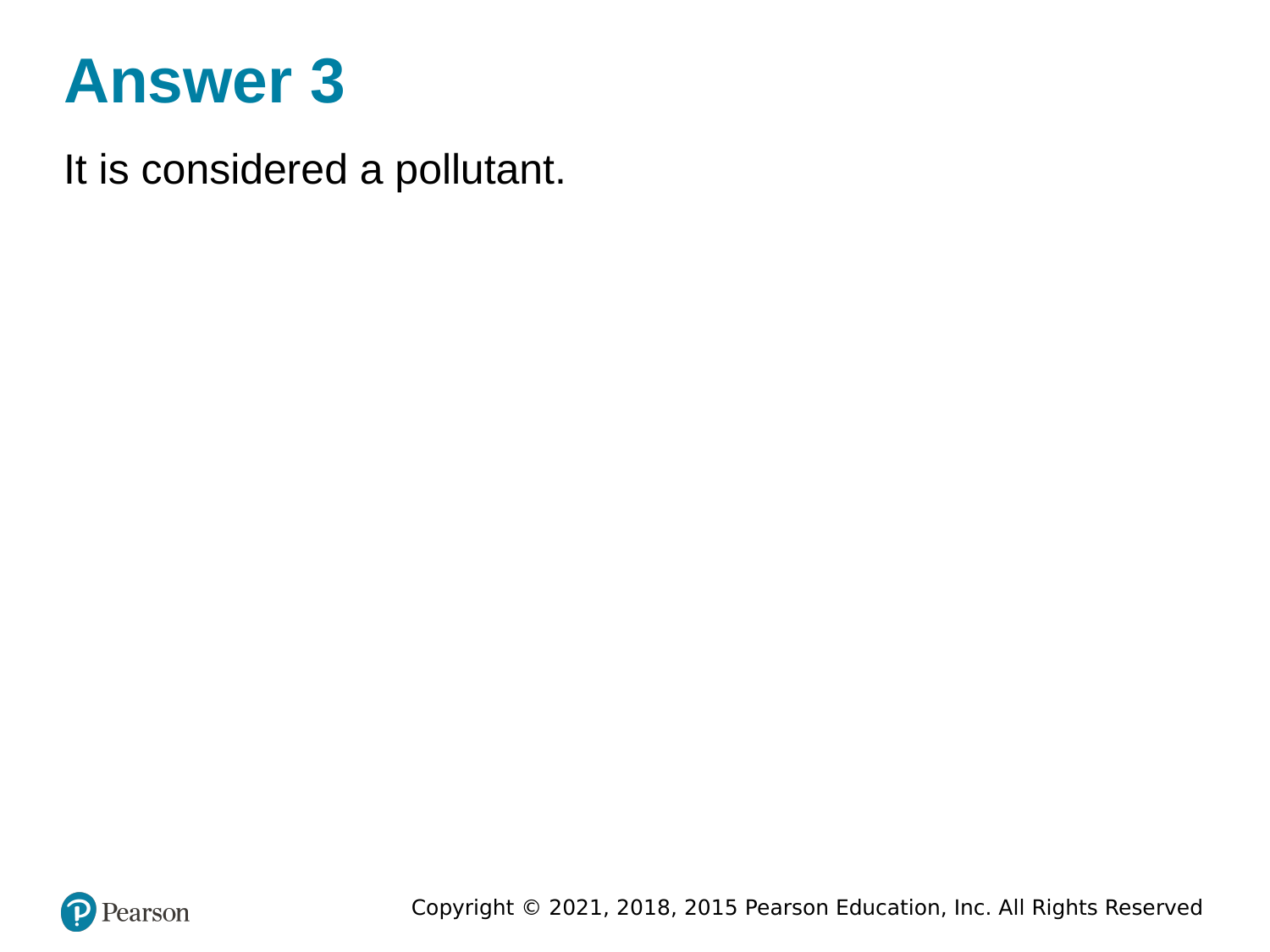

# Answer 3
It is considered a pollutant.